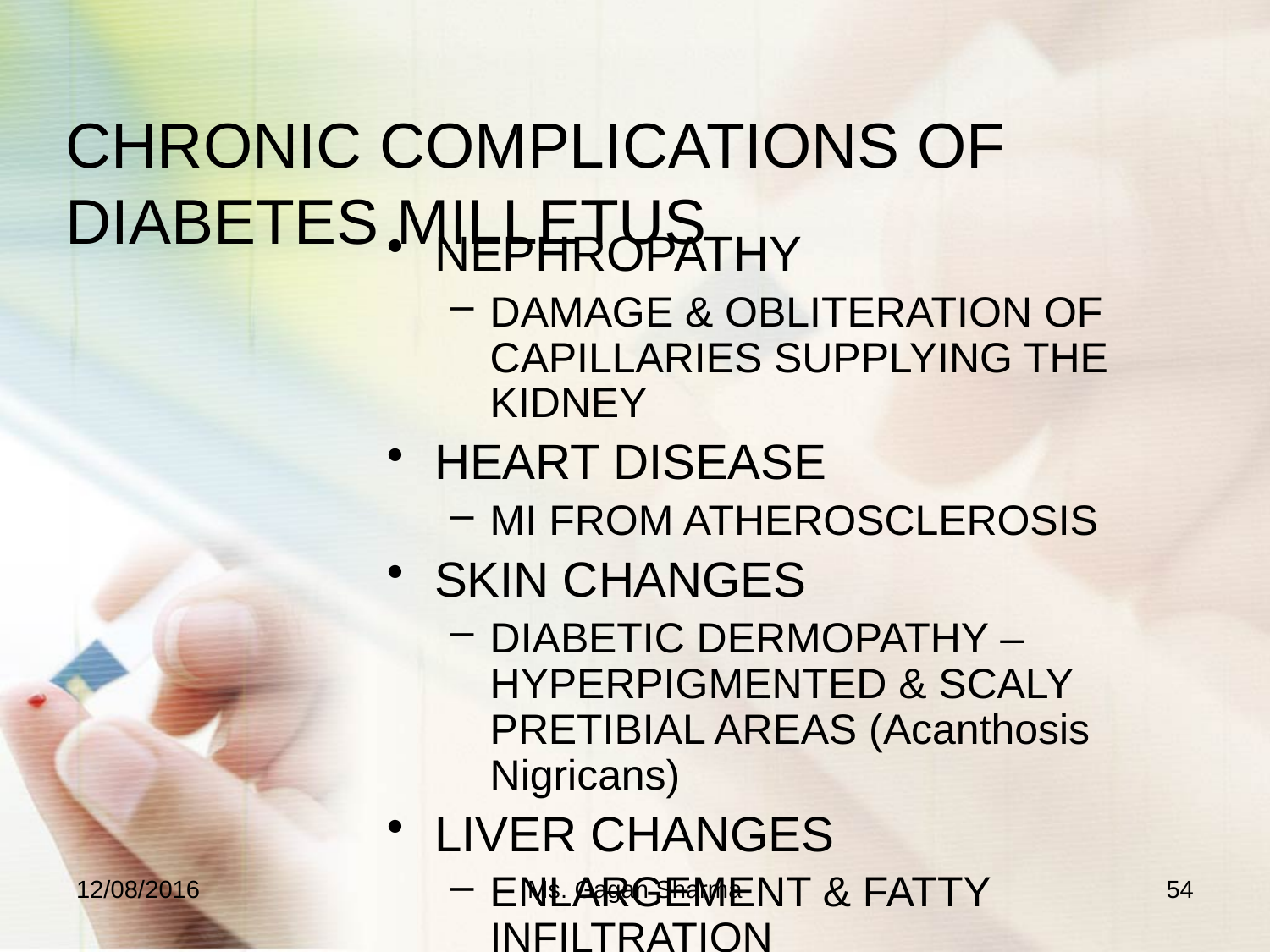

# CHRONIC COMPLICATIONS OF DIABETES MILLETUS
NEPHROPATHY
DAMAGE & OBLITERATION OF CAPILLARIES SUPPLYING THE KIDNEY
HEART DISEASE
MI FROM ATHEROSCLEROSIS
SKIN CHANGES
DIABETIC DERMOPATHY – HYPERPIGMENTED & SCALY PRETIBIAL AREAS (Acanthosis Nigricans)
LIVER CHANGES
ENLARGEMENT & FATTY INFILTRATION
12/08/2016
Ms. Gagan Sharma
54